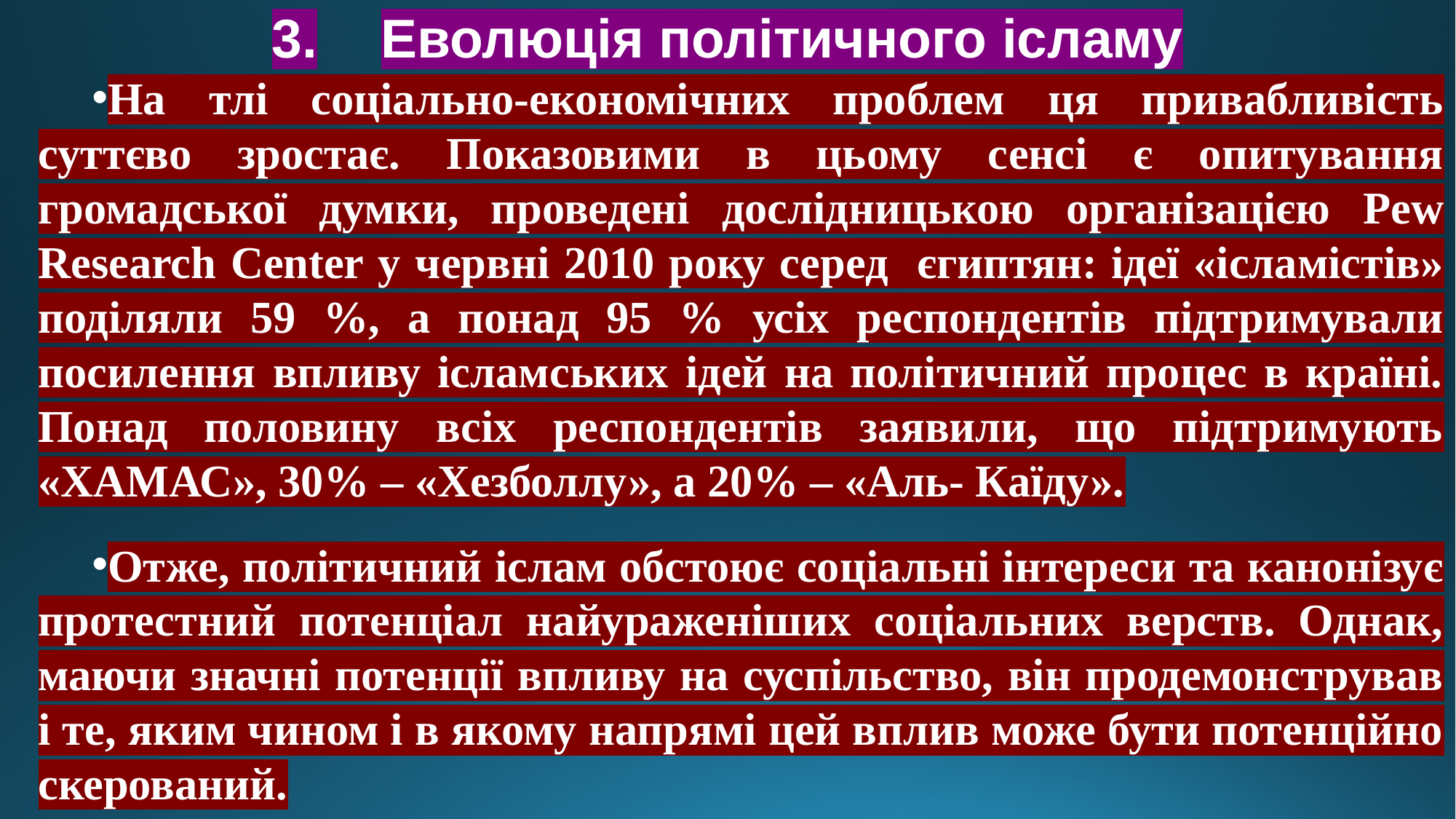

# 3.	Еволюція політичного ісламу
На тлі соціально-економічних проблем ця привабливість суттєво зростає. Показовими в цьому сенсі є опитування громадської думки, проведені дослідницькою організацією Pew Research Center у червні 2010 року серед  єгиптян: ідеї «ісламістів» поділяли 59 %, а понад 95 % усіх респондентів підтримували посилення впливу ісламських ідей на політичний процес в країні. Понад половину всіх респондентів заявили, що підтримують «ХАМАС», 30% – «Хезболлу», а 20% – «Аль- Каїду».
Отже, політичний іслам обстоює соціальні інтереси та канонізує протестний потенціал найураженіших соціальних верств. Однак, маючи значні потенції впливу на суспільство, він продемонстрував і те, яким чином і в якому напрямі цей вплив може бути потенційно скерований.